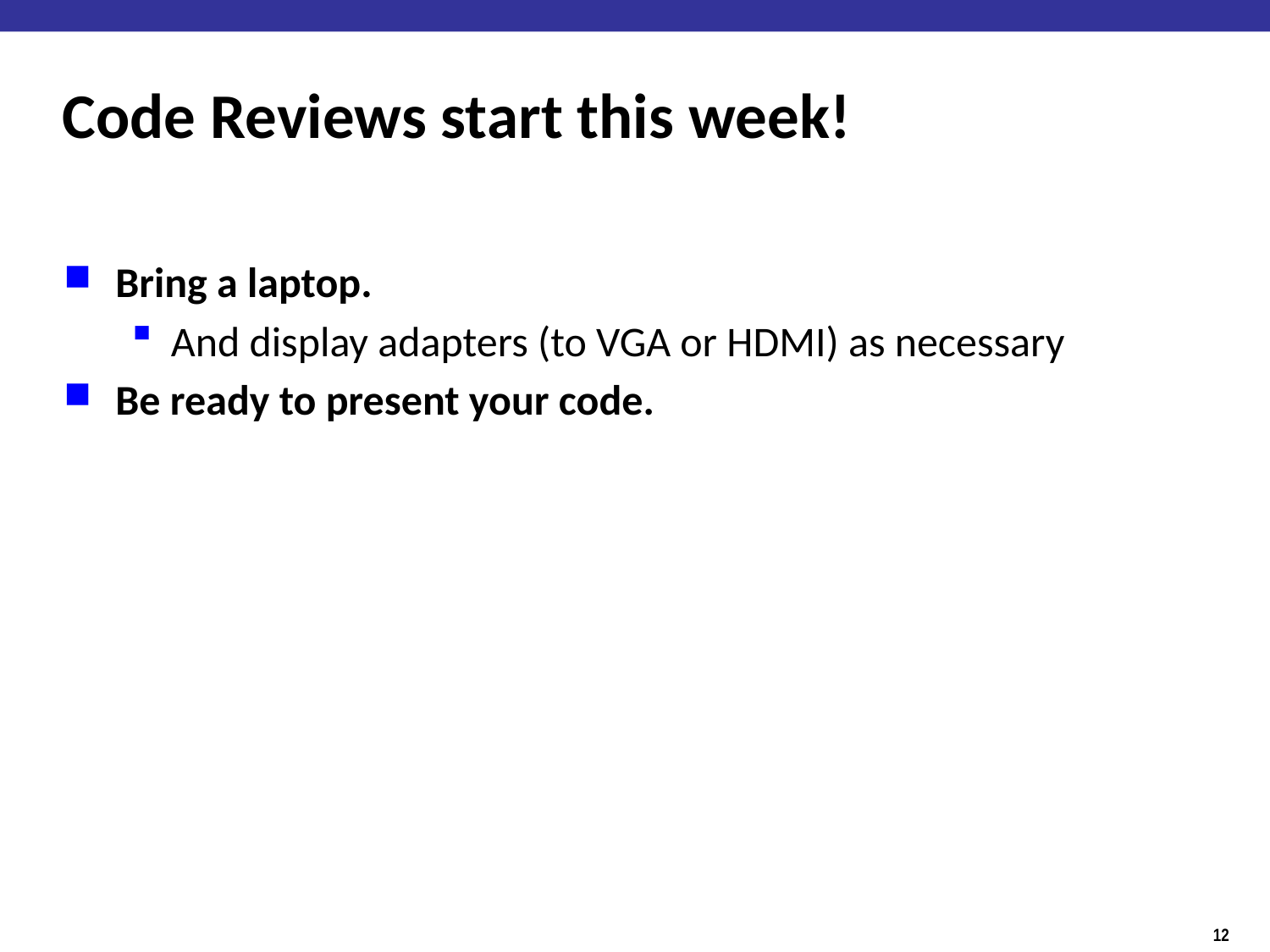

# Code Reviews start this week!

Bring a laptop.
And display adapters (to VGA or HDMI) as necessary
Be ready to present your code.